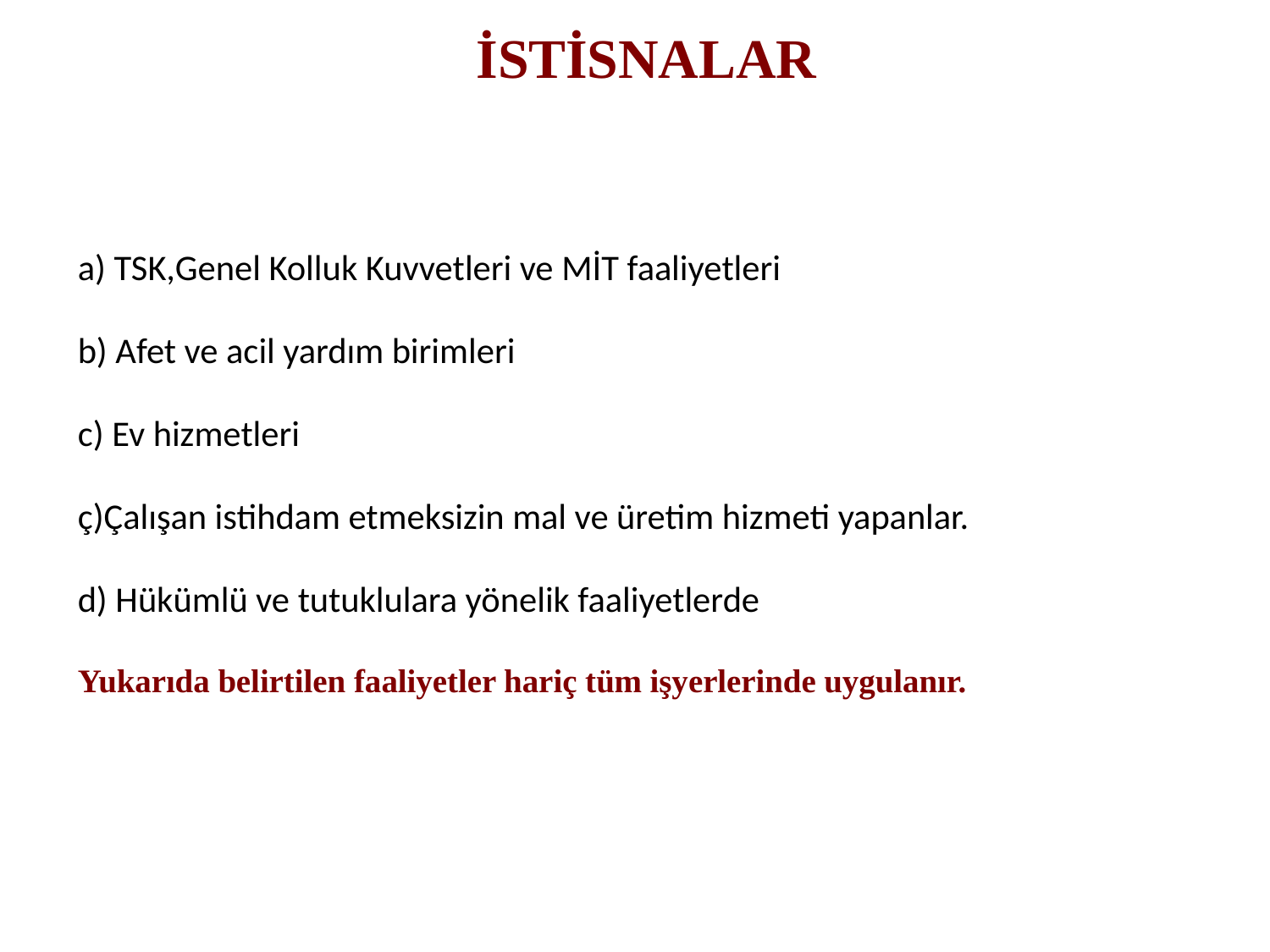

# İSTİSNALAR
a) TSK,Genel Kolluk Kuvvetleri ve MİT faaliyetleri

b) Afet ve acil yardım birimleri

c) Ev hizmetleri

ç)Çalışan istihdam etmeksizin mal ve üretim hizmeti yapanlar.

d) Hükümlü ve tutuklulara yönelik faaliyetlerde

Yukarıda belirtilen faaliyetler hariç tüm işyerlerinde uygulanır.